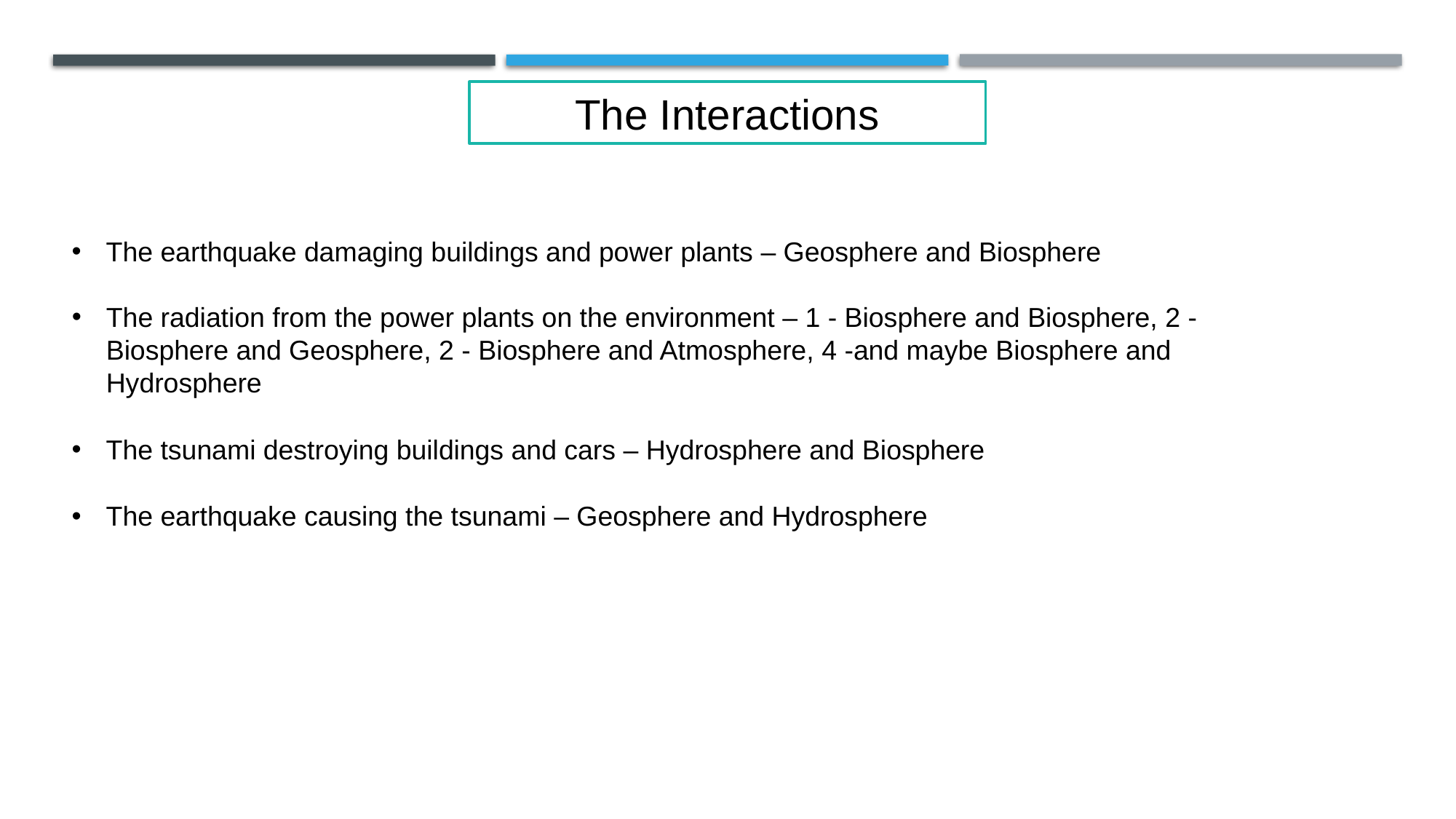

The Interactions
The earthquake damaging buildings and power plants – Geosphere and Biosphere
The radiation from the power plants on the environment – 1 - Biosphere and Biosphere, 2 -Biosphere and Geosphere, 2 - Biosphere and Atmosphere, 4 -and maybe Biosphere and Hydrosphere
The tsunami destroying buildings and cars – Hydrosphere and Biosphere
The earthquake causing the tsunami – Geosphere and Hydrosphere